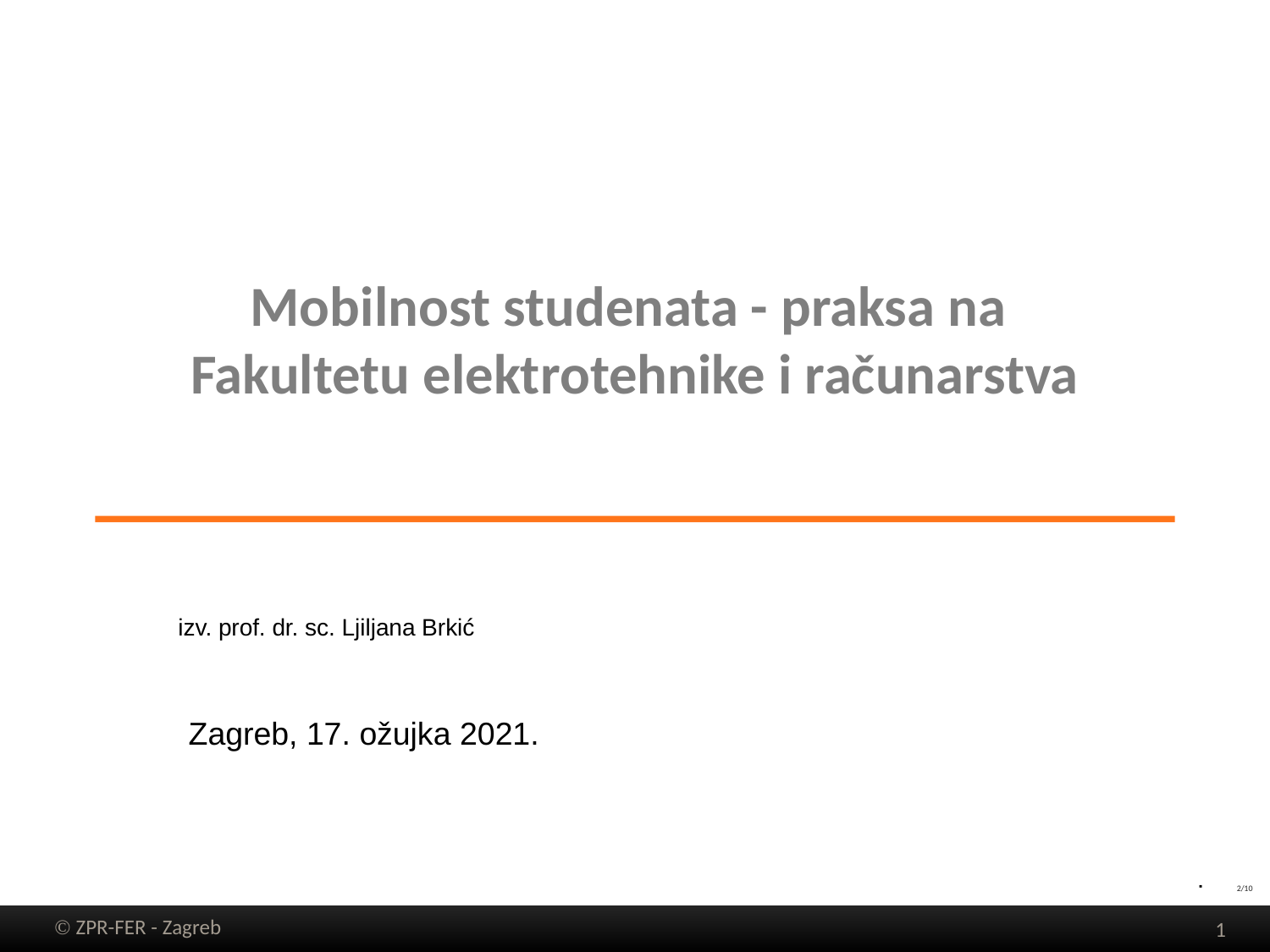

# Mobilnost studenata - praksa na Fakultetu elektrotehnike i računarstva
izv. prof. dr. sc. Ljiljana Brkić
Zagreb, 17. ožujka 2021.
2/10